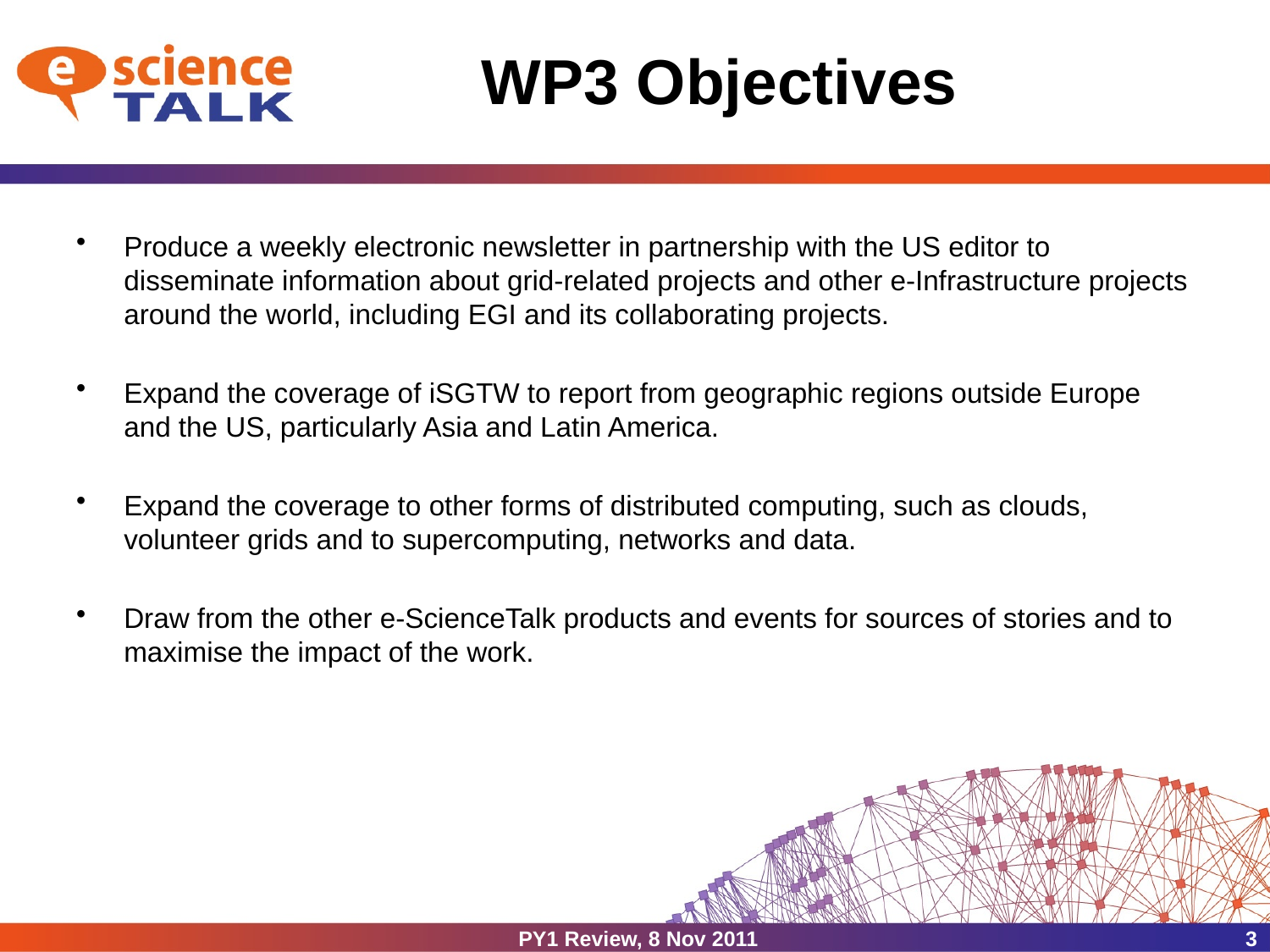

# WP3 Objectives
Produce a weekly electronic newsletter in partnership with the US editor to disseminate information about grid-related projects and other e-Infrastructure projects around the world, including EGI and its collaborating projects.

Expand the coverage of iSGTW to report from geographic regions outside Europe and the US, particularly Asia and Latin America.

Expand the coverage to other forms of distributed computing, such as clouds, volunteer grids and to supercomputing, networks and data.

Draw from the other e-ScienceTalk products and events for sources of stories and to maximise the impact of the work.
PY1 Review, 8 Nov 2011
3